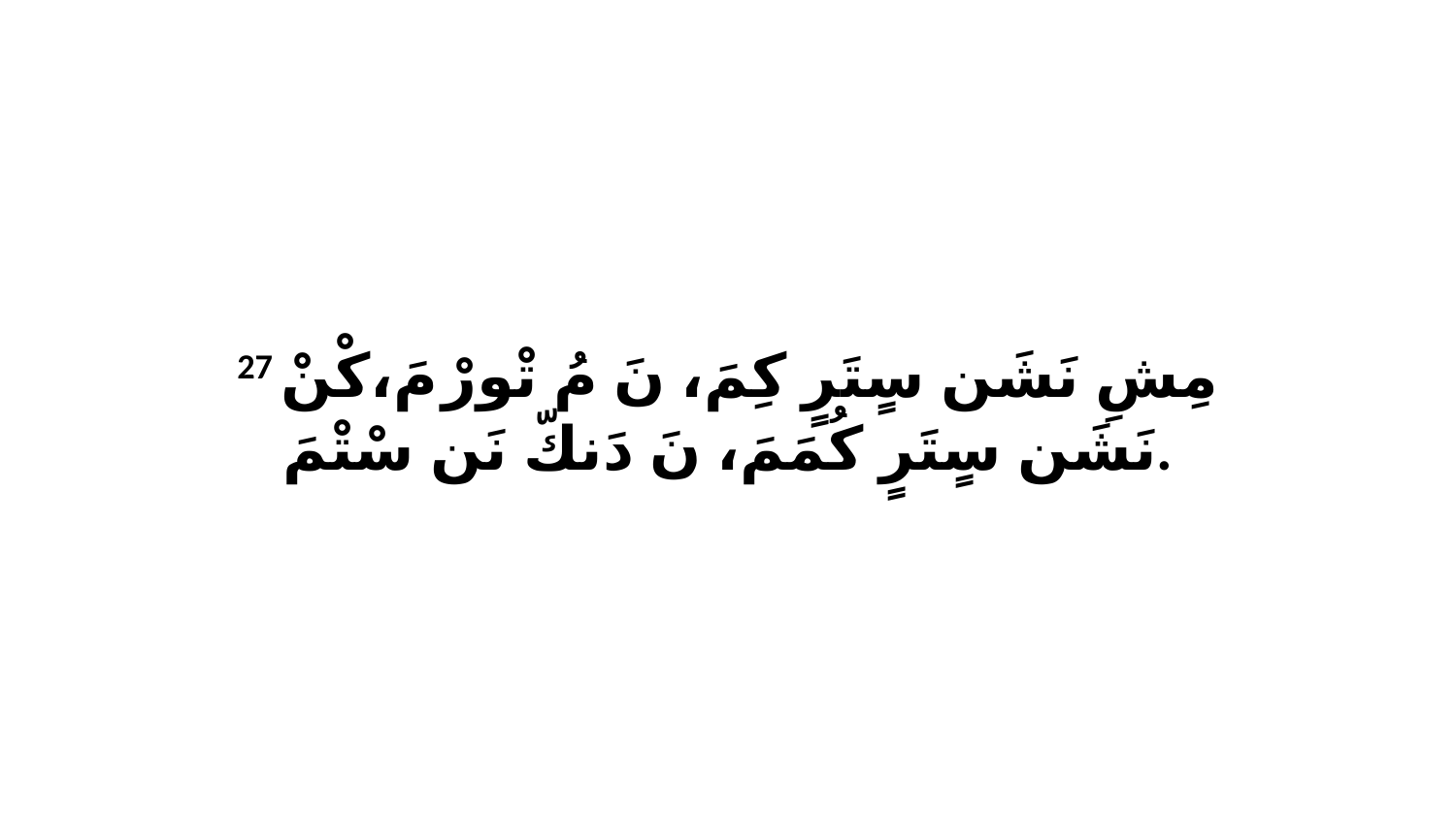

27 مِشِ نَشَن سٍتَرٍ كِمَ، نَ مُ تْورْ مَ،كْنْ نَشَن سٍتَرٍ كُمَمَ، نَ دَنكّ نَن سْتْمَ.